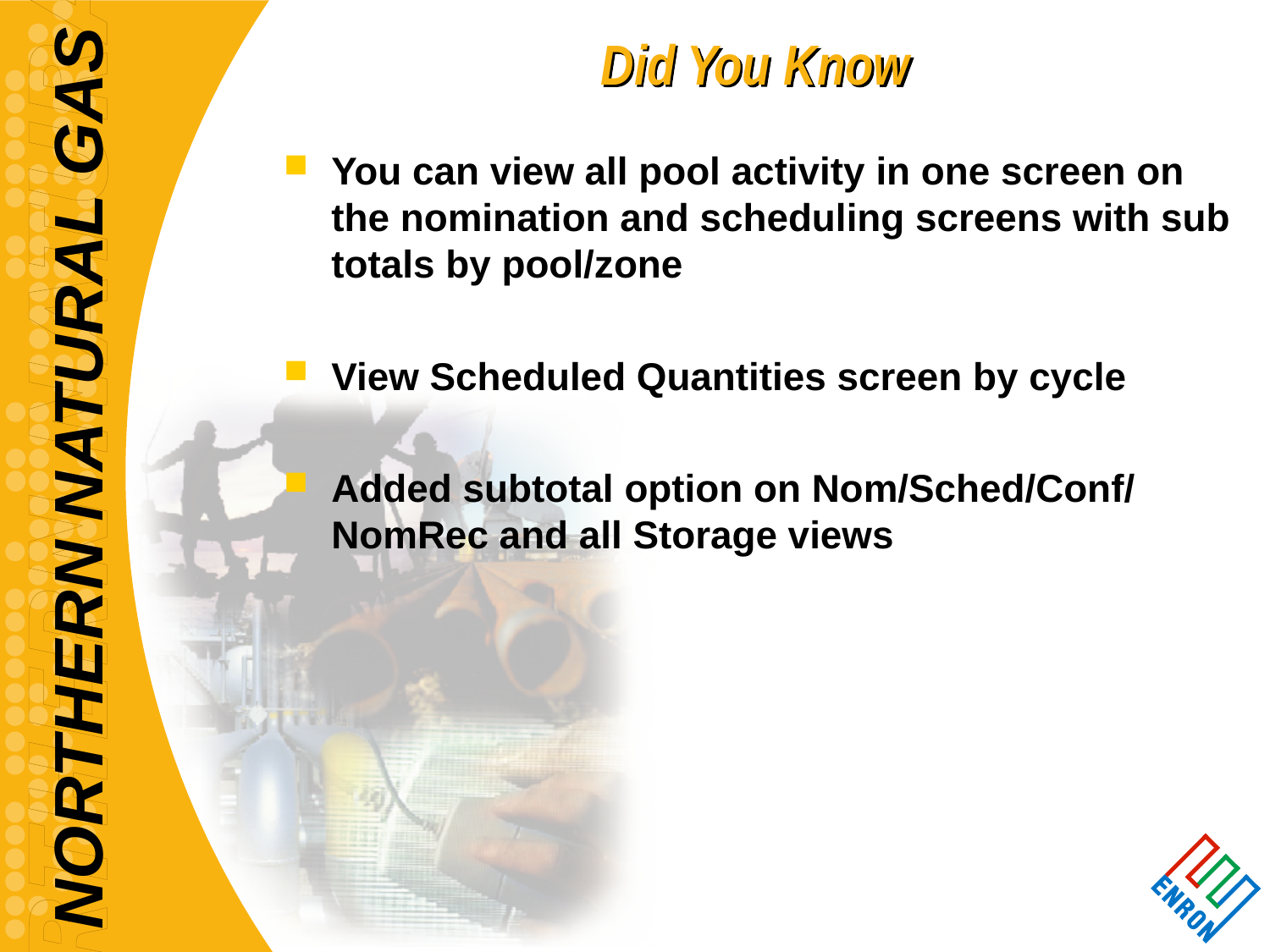

# Did You Know
You can view all pool activity in one screen on the nomination and scheduling screens with sub totals by pool/zone

View Scheduled Quantities screen by cycle

Added subtotal option on Nom/Sched/Conf/ NomRec and all Storage views